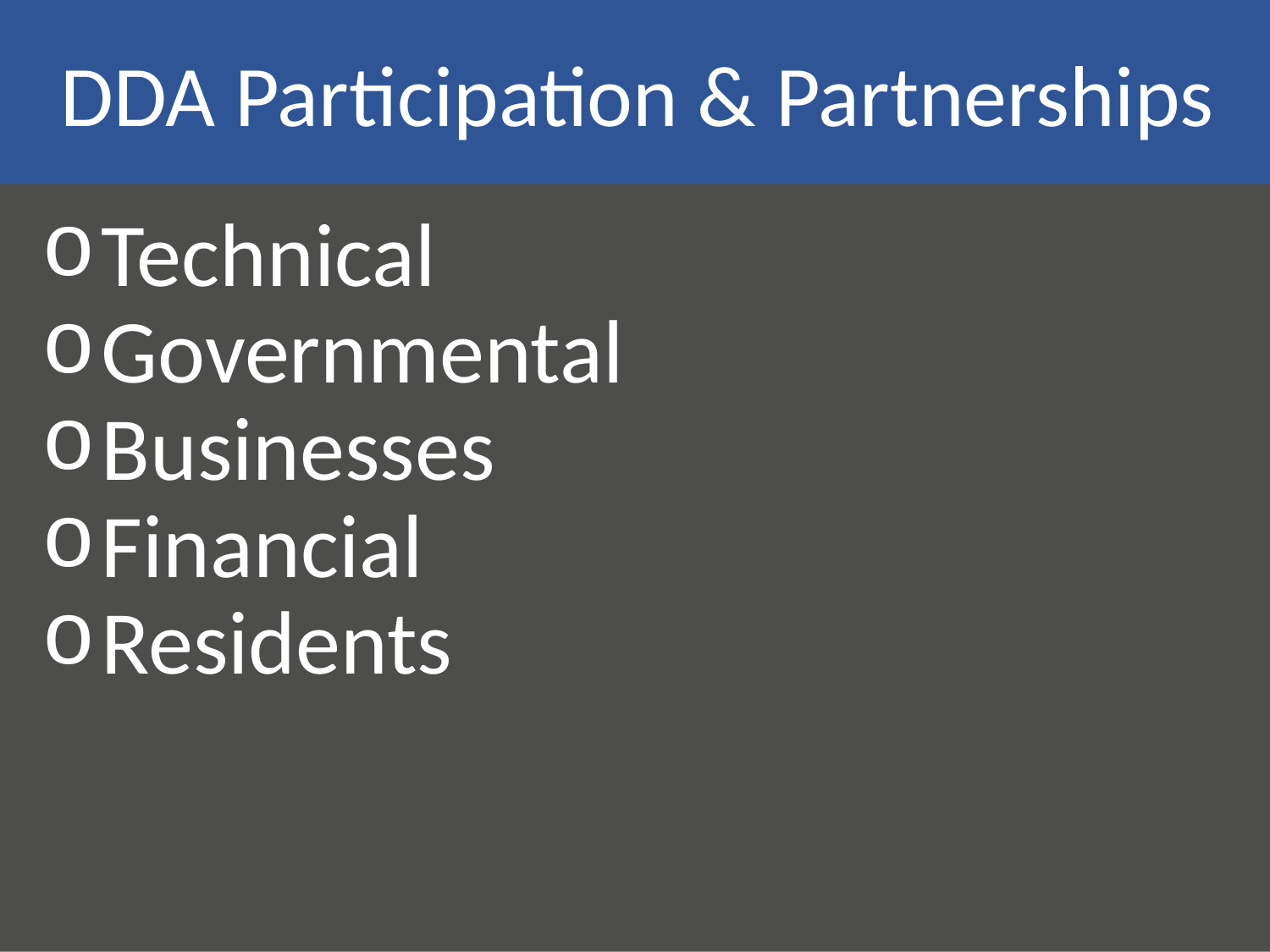

# DDA Participation & Partnerships

Technical
Governmental
Businesses
Financial
Residents